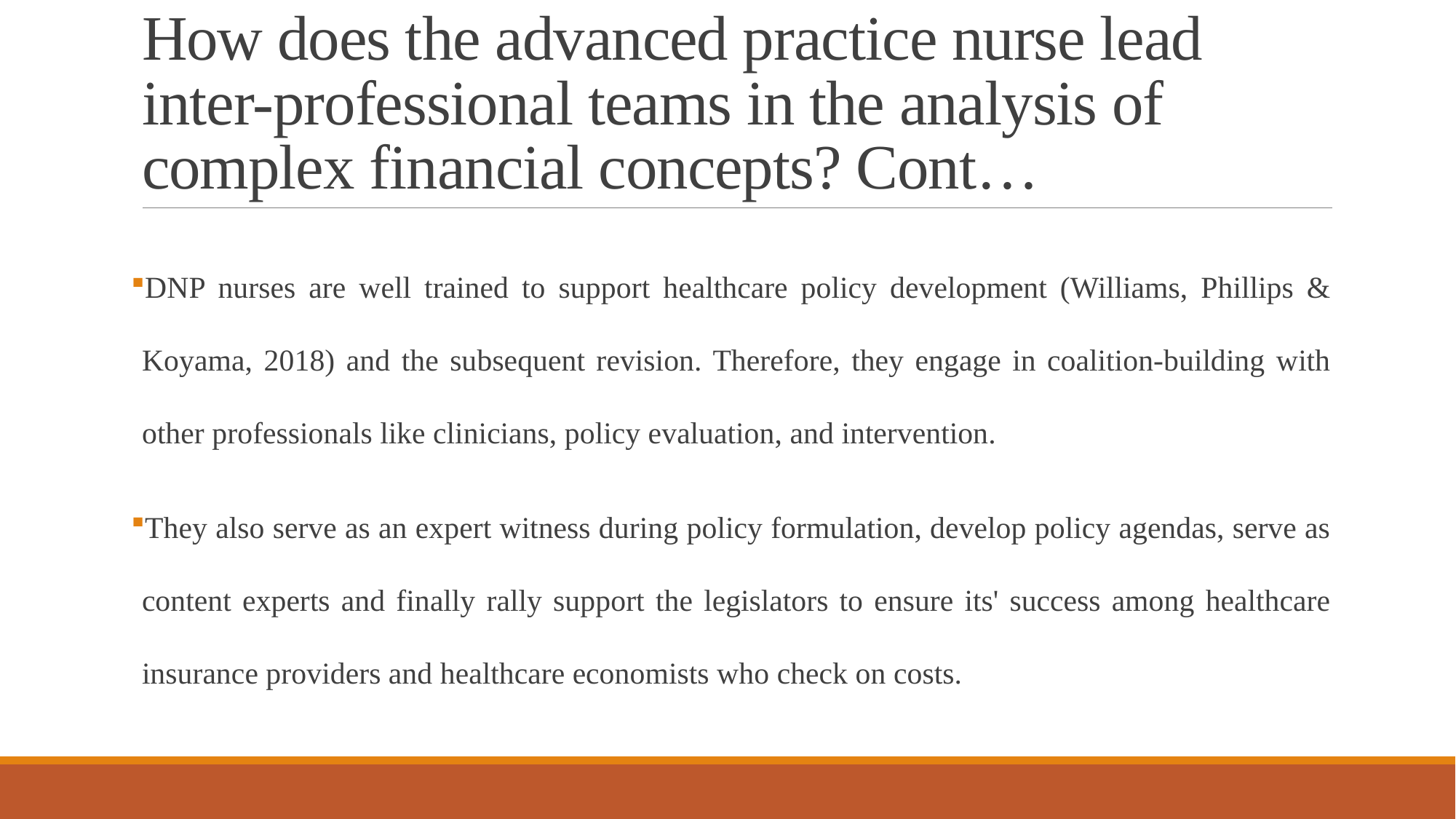

# How does the advanced practice nurse lead inter-professional teams in the analysis of complex financial concepts? Cont…
DNP nurses are well trained to support healthcare policy development (Williams, Phillips & Koyama, 2018) and the subsequent revision. Therefore, they engage in coalition-building with other professionals like clinicians, policy evaluation, and intervention.
They also serve as an expert witness during policy formulation, develop policy agendas, serve as content experts and finally rally support the legislators to ensure its' success among healthcare insurance providers and healthcare economists who check on costs.